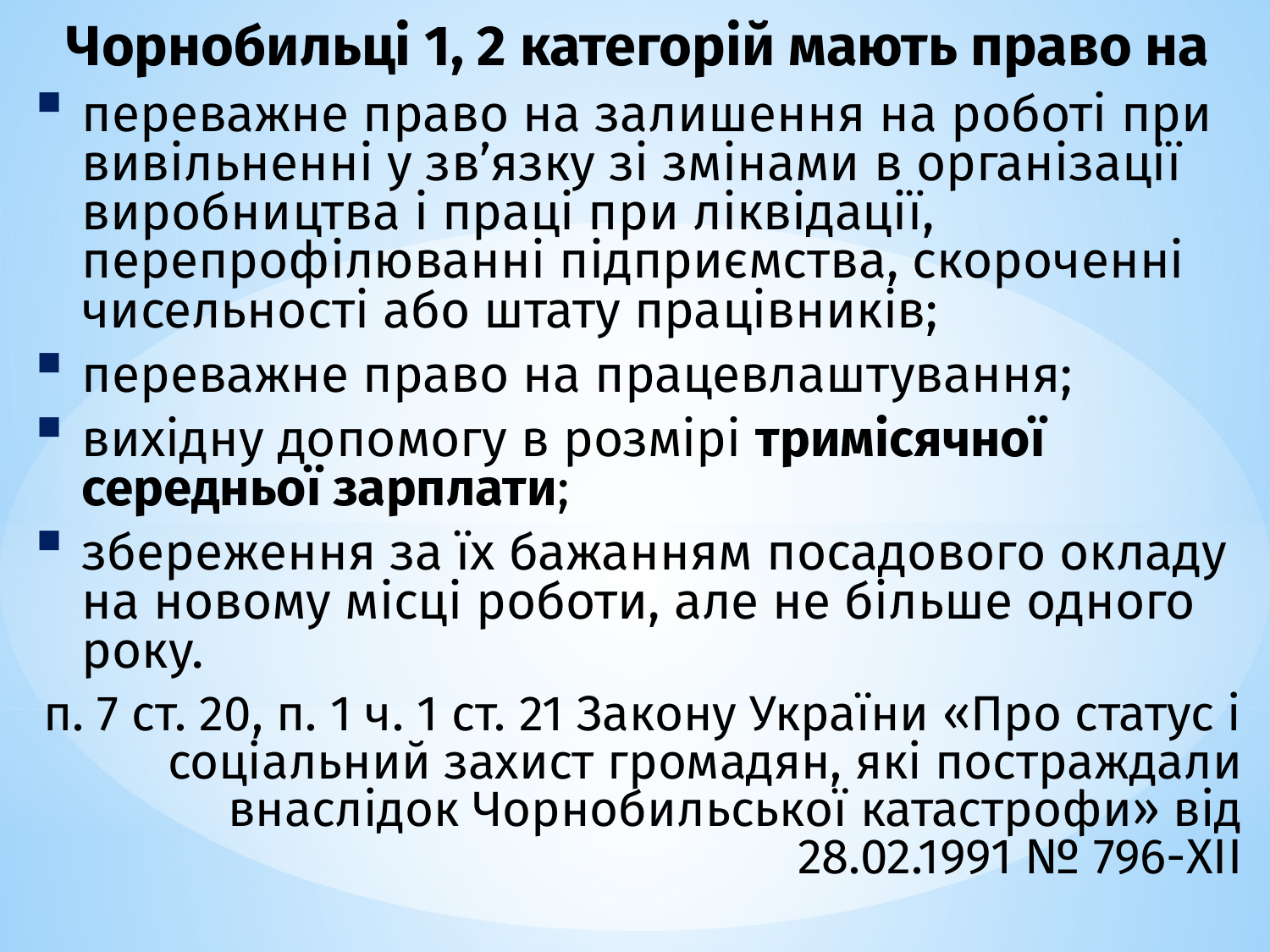

Чорнобильці 1, 2 категорій мають право на
переважне право на залишення на роботі при вивільненні у зв’язку зі змінами в організації виробництва і праці при ліквідації,  перепрофілюванні підприємства, скороченні чисельності або штату працівників;
переважне право на працевлаштування;
вихідну допомогу в розмірі тримісячної середньої зарплати;
збереження за їх бажанням посадового окладу на новому місці роботи, але не більше одного року.
п. 7 ст. 20, п. 1 ч. 1 ст. 21 Закону України «Про статус і соціальний захист громадян, які постраждали внаслідок Чорнобильської катастрофи» від 28.02.1991 № 796-XII